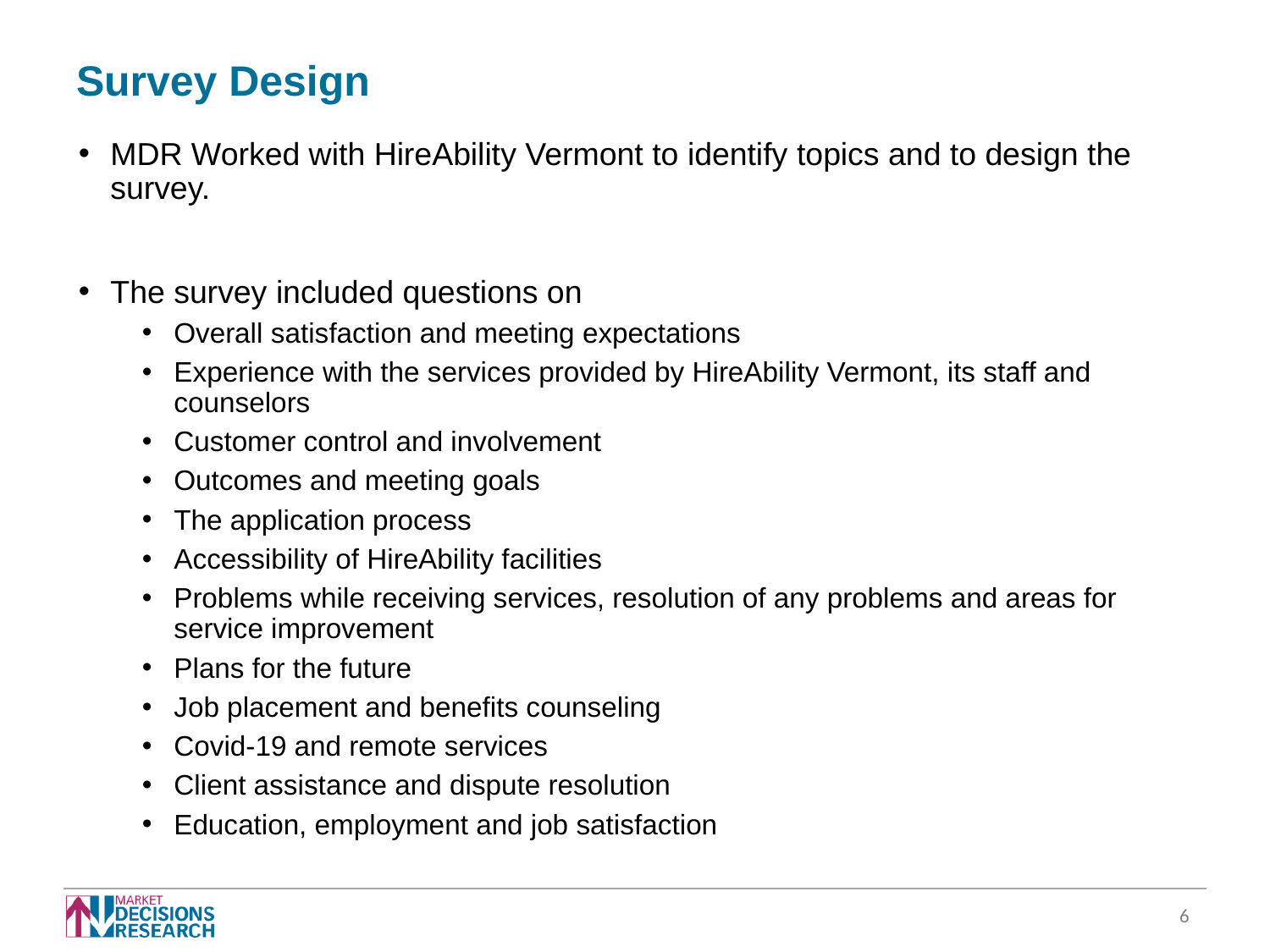

# Survey Design
MDR Worked with HireAbility Vermont to identify topics and to design the survey.

The survey included questions on
Overall satisfaction and meeting expectations
Experience with the services provided by HireAbility Vermont, its staff and counselors
Customer control and involvement
Outcomes and meeting goals
The application process
Accessibility of HireAbility facilities
Problems while receiving services, resolution of any problems and areas for service improvement
Plans for the future
Job placement and benefits counseling
Covid-19 and remote services
Client assistance and dispute resolution
Education, employment and job satisfaction